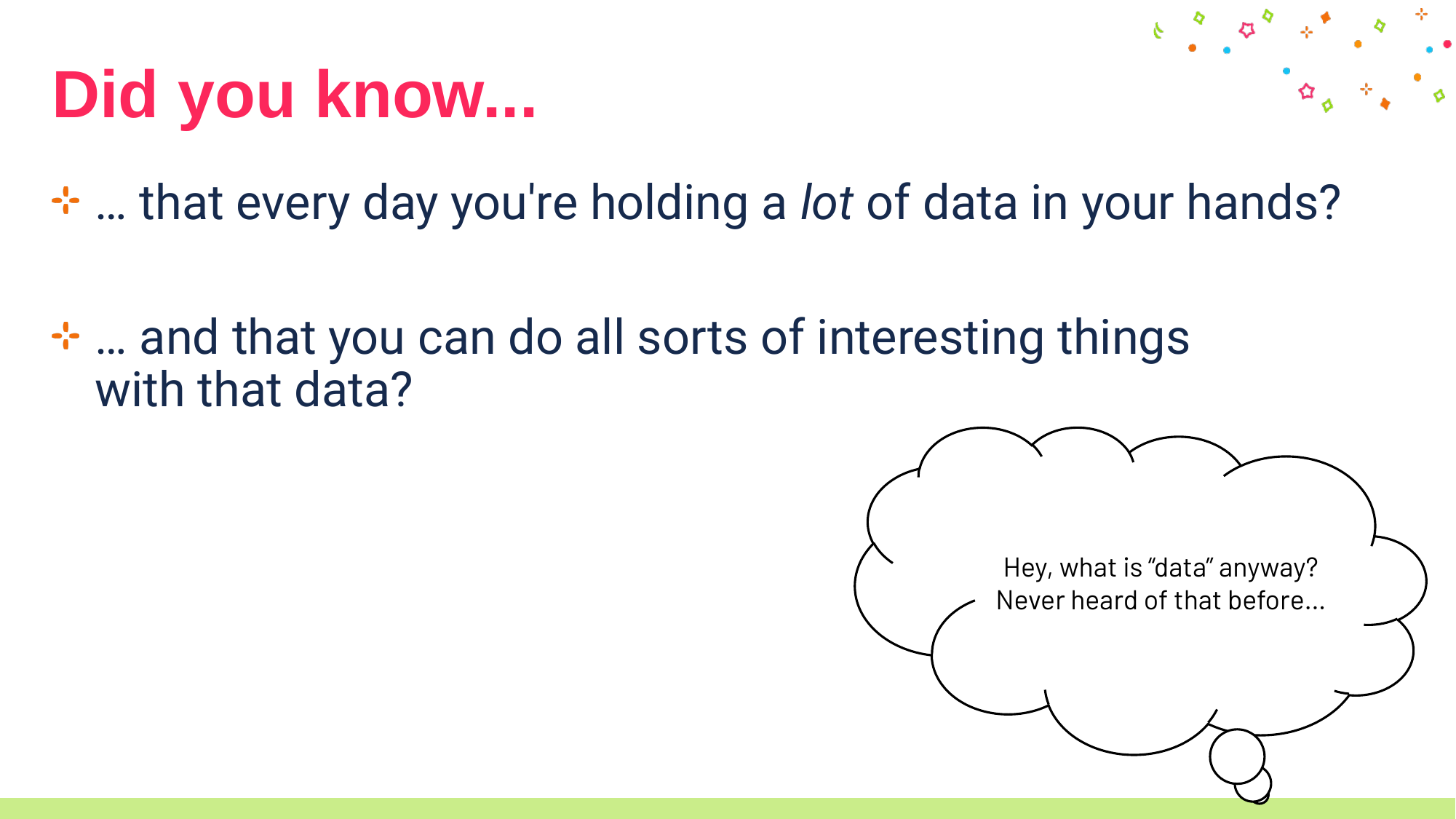

# Did you know...
… that every day you're holding a lot of data in your hands?

… and that you can do all sorts of interesting things
with that data?

Hey, what is “data” anyway?
Never heard of that before…